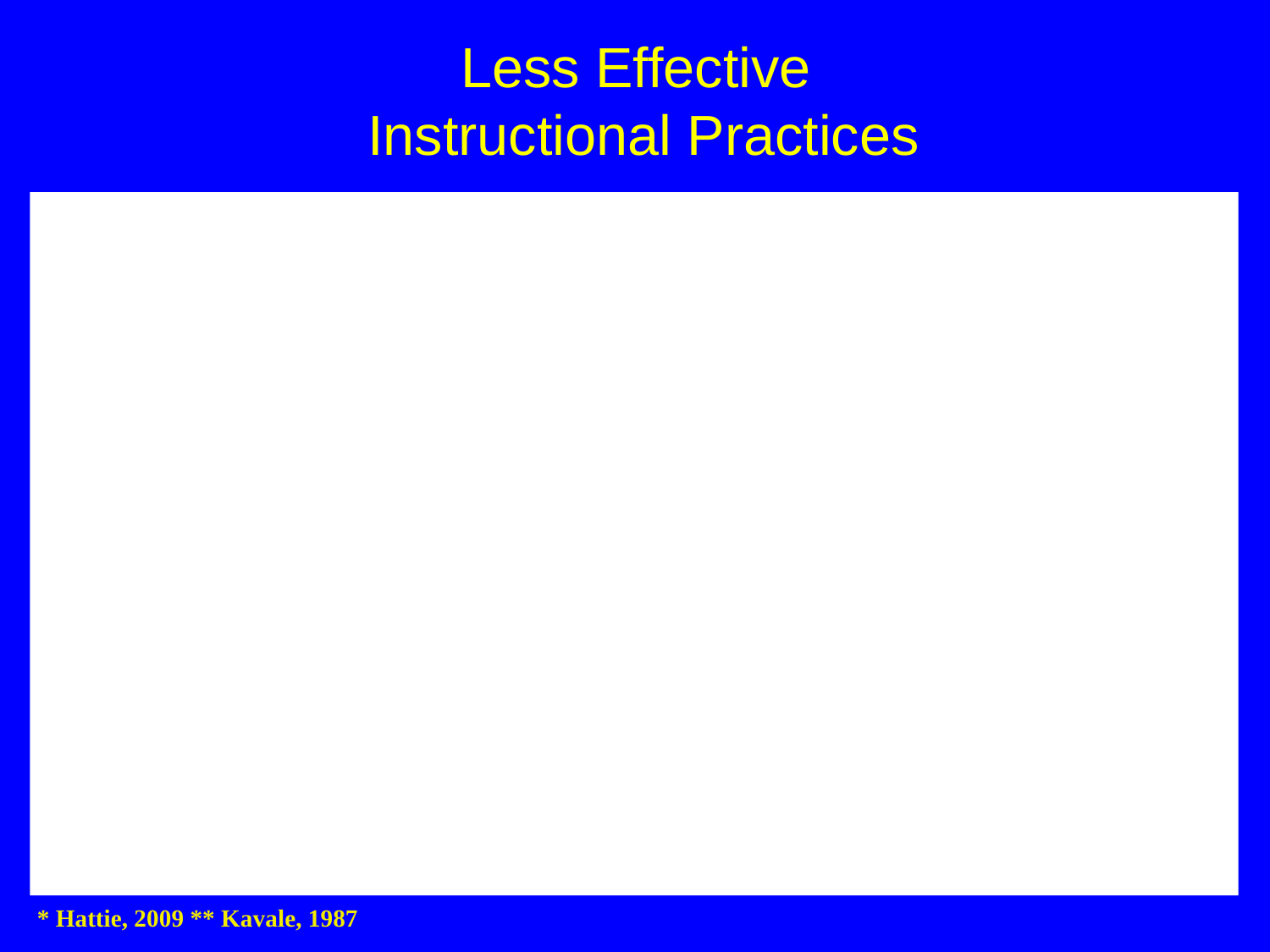

# Less Effective Instructional Practices

* Hattie, 2009 ** Kavale, 1987